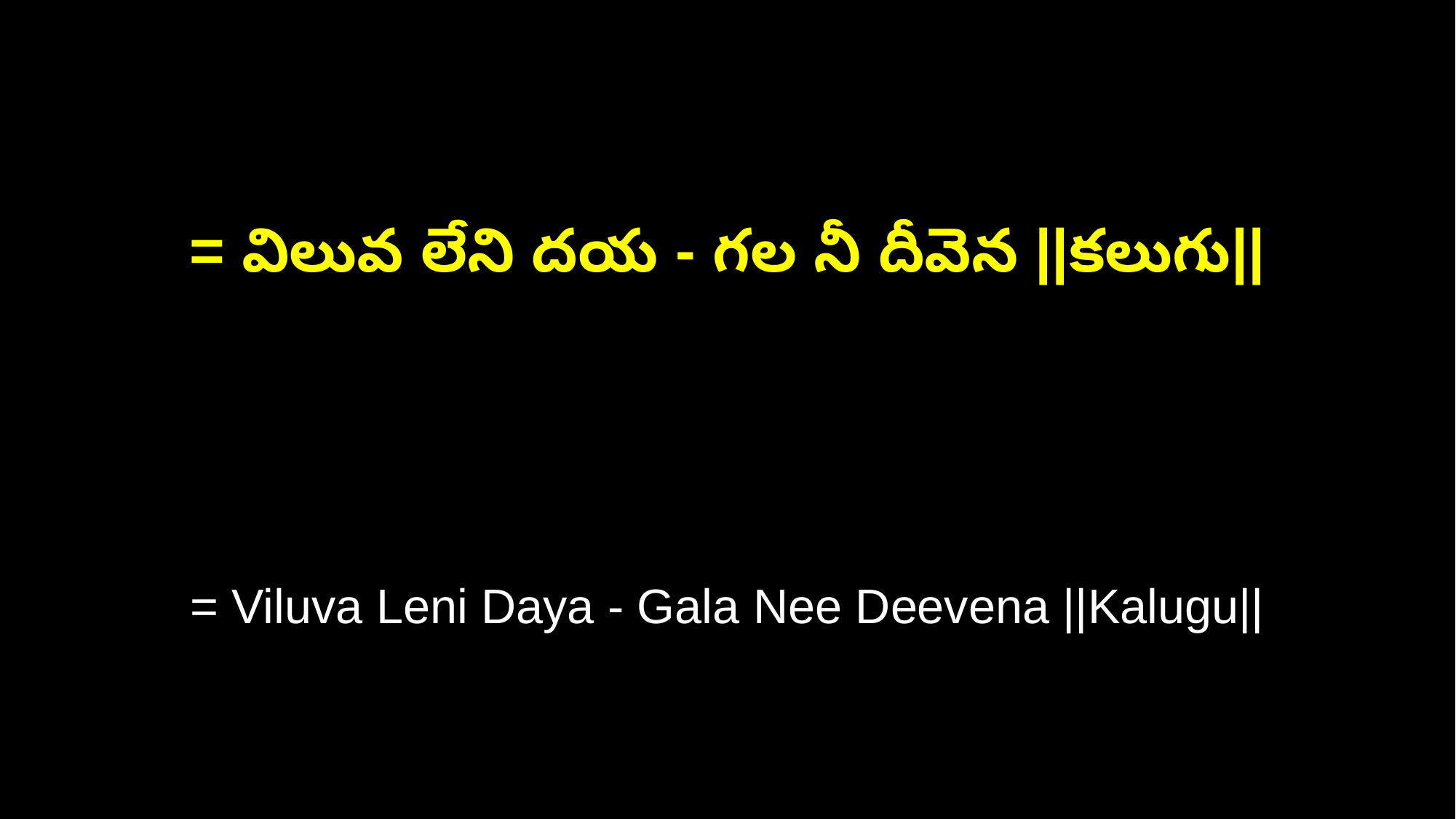

= విలువ లేని దయ - గల నీ దీవెన ||కలుగు||
= Viluva Leni Daya - Gala Nee Deevena ||Kalugu||